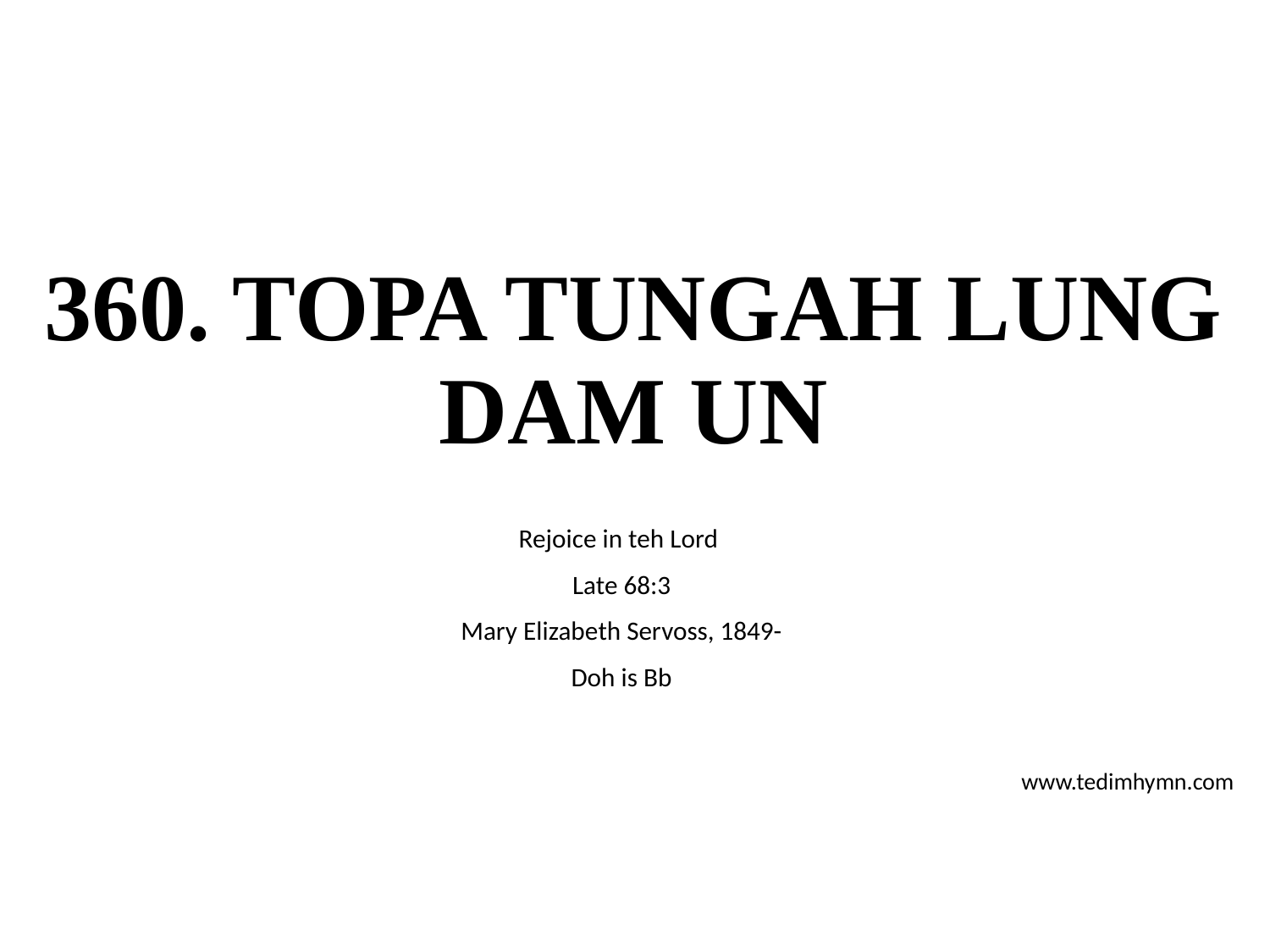

# 360. TOPA TUNGAH LUNG DAM UN
Rejoice in teh Lord
Late 68:3
Mary Elizabeth Servoss, 1849-
Doh is Bb
www.tedimhymn.com